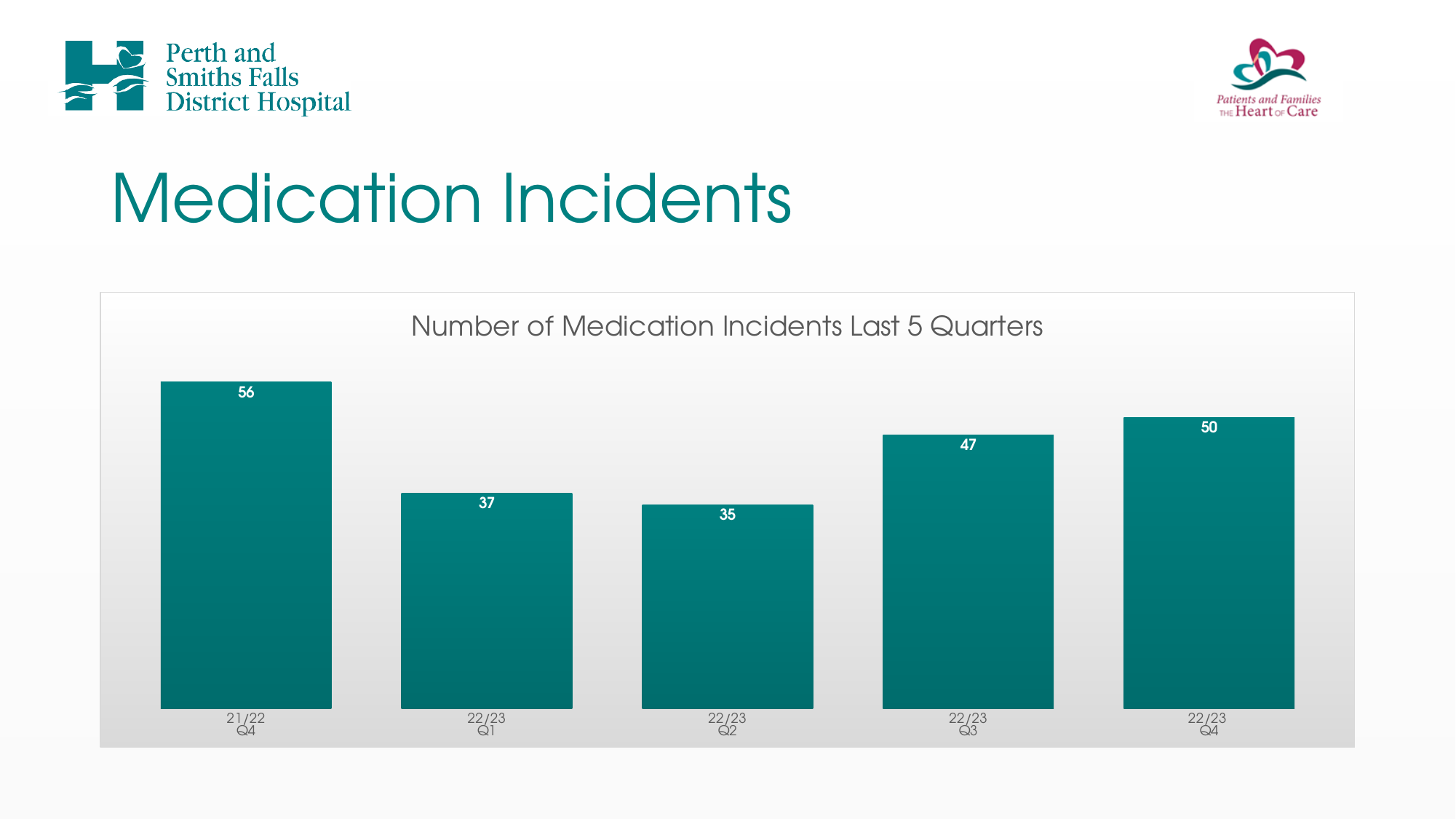

# Medication Incidents

### Chart:

| Category | Number of Medication Incidents Last 5 Quarters |
|---|---|
| 21/22
Q4 | 56.0 |
| 22/23
Q1 | 37.0 |
| 22/23
Q2 | 35.0 |
| 22/23
Q3 | 47.0 |
| 22/23
Q4 | 50.0 |